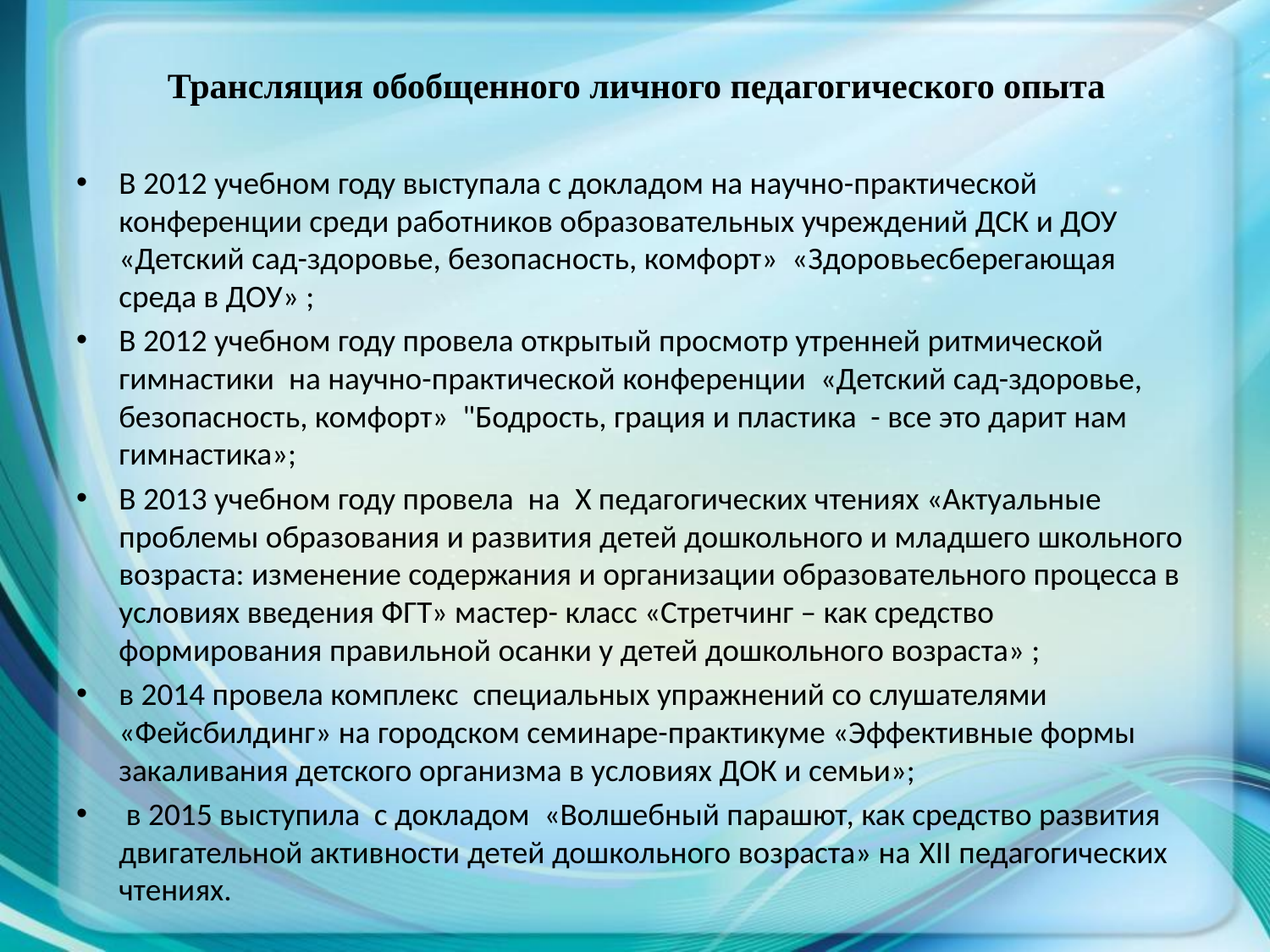

# Трансляция обобщенного личного педагогического опыта
В 2012 учебном году выступала с докладом на научно-практической конференции среди работников образовательных учреждений ДСК и ДОУ «Детский сад-здоровье, безопасность, комфорт»  «Здоровьесберегающая среда в ДОУ» ;
В 2012 учебном году провела открытый просмотр утренней ритмической гимнастики  на научно-практической конференции  «Детский сад-здоровье, безопасность, комфорт»  "Бодрость, грация и пластика  - все это дарит нам гимнастика»;
В 2013 учебном году провела  на  X педагогических чтениях «Актуальные проблемы образования и развития детей дошкольного и младшего школьного возраста: изменение содержания и организации образовательного процесса в условиях введения ФГТ» мастер- класс «Стретчинг – как средство формирования правильной осанки у детей дошкольного возраста» ;
в 2014 провела комплекс  специальных упражнений со слушателями «Фейсбилдинг» на городском семинаре-практикуме «Эффективные формы закаливания детского организма в условиях ДОК и семьи»;
 в 2015 выступила  с докладом  «Волшебный парашют, как средство развития двигательной активности детей дошкольного возраста» на XII педагогических чтениях.